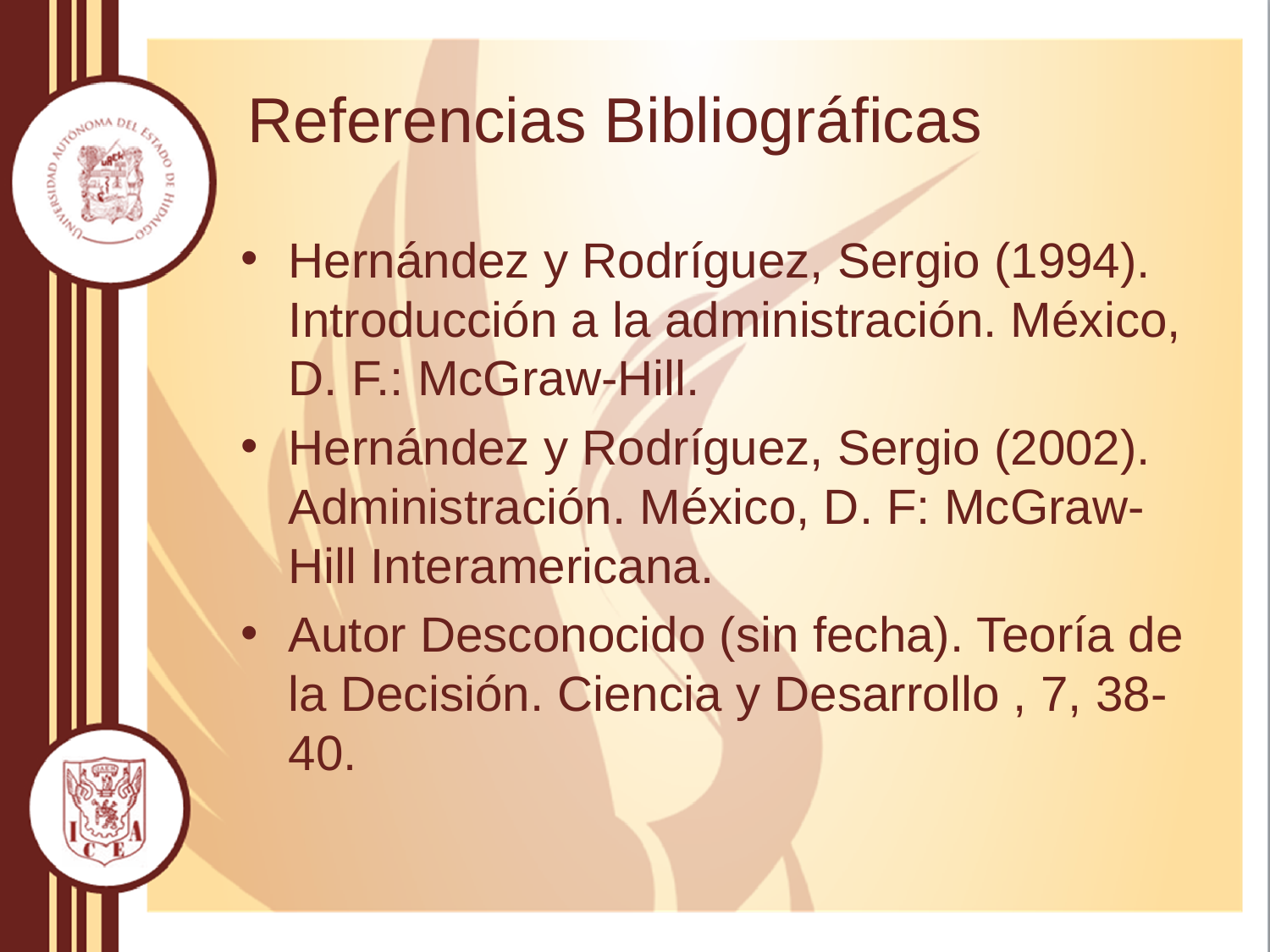

# Referencias Bibliográficas
Hernández y Rodríguez, Sergio (1994). Introducción a la administración. México, D. F.: McGraw-Hill.
Hernández y Rodríguez, Sergio (2002). Administración. México, D. F: McGraw-Hill Interamericana.
Autor Desconocido (sin fecha). Teoría de la Decisión. Ciencia y Desarrollo , 7, 38-40.